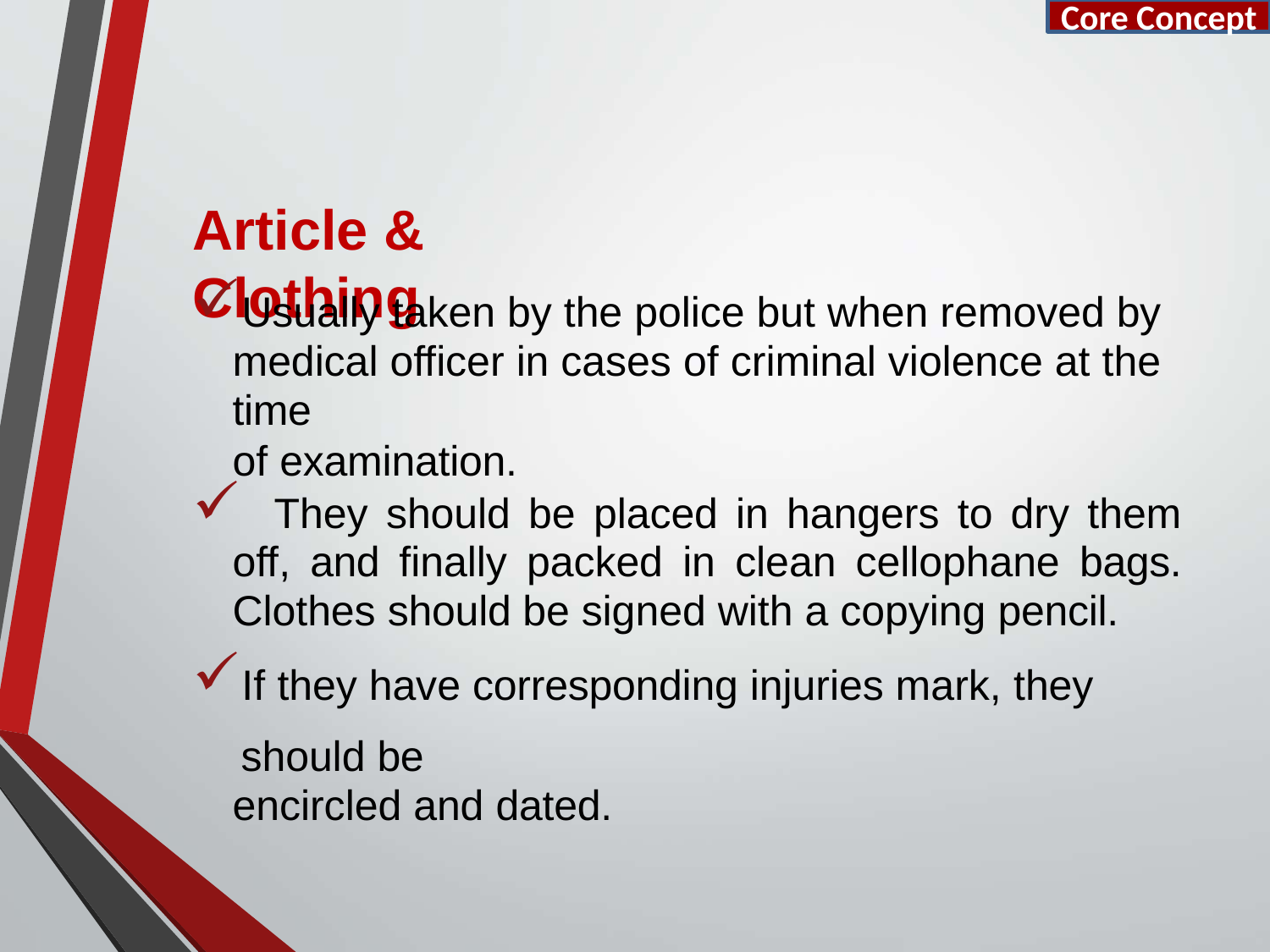

Core Concept
# Article & Clothing
Usually taken by the police but when removed by
medical officer in cases of criminal violence at the time
of examination.
	They should be placed in hangers to dry them off, and finally packed in clean cellophane bags. Clothes should be signed with a copying pencil.
If they have corresponding injuries mark, they should be
encircled and dated.